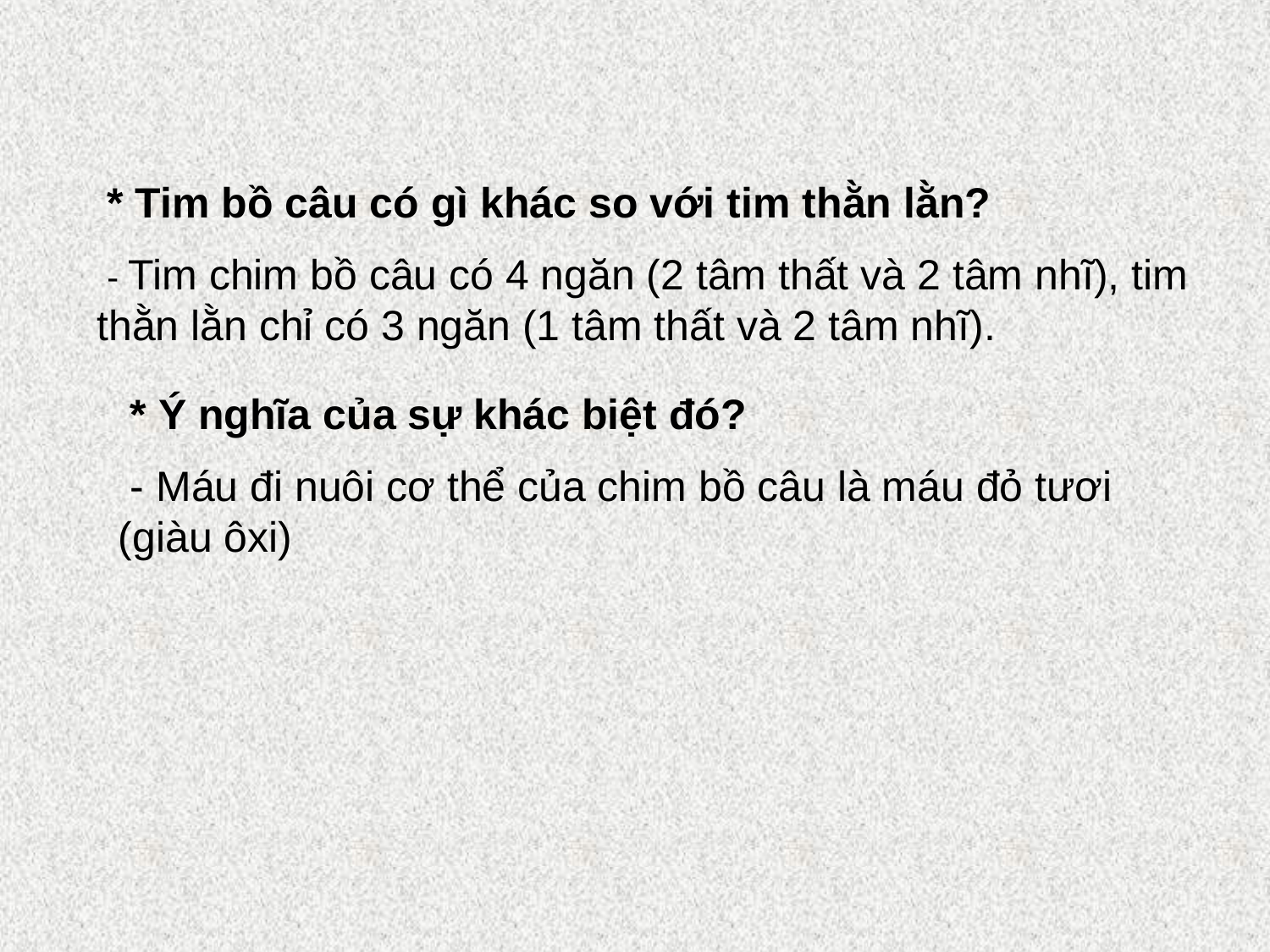

* Tim bồ câu có gì khác so với tim thằn lằn?
 - Tim chim bồ câu có 4 ngăn (2 tâm thất và 2 tâm nhĩ), tim thằn lằn chỉ có 3 ngăn (1 tâm thất và 2 tâm nhĩ).
 * Ý nghĩa của sự khác biệt đó?
 - Máu đi nuôi cơ thể của chim bồ câu là máu đỏ tươi (giàu ôxi)